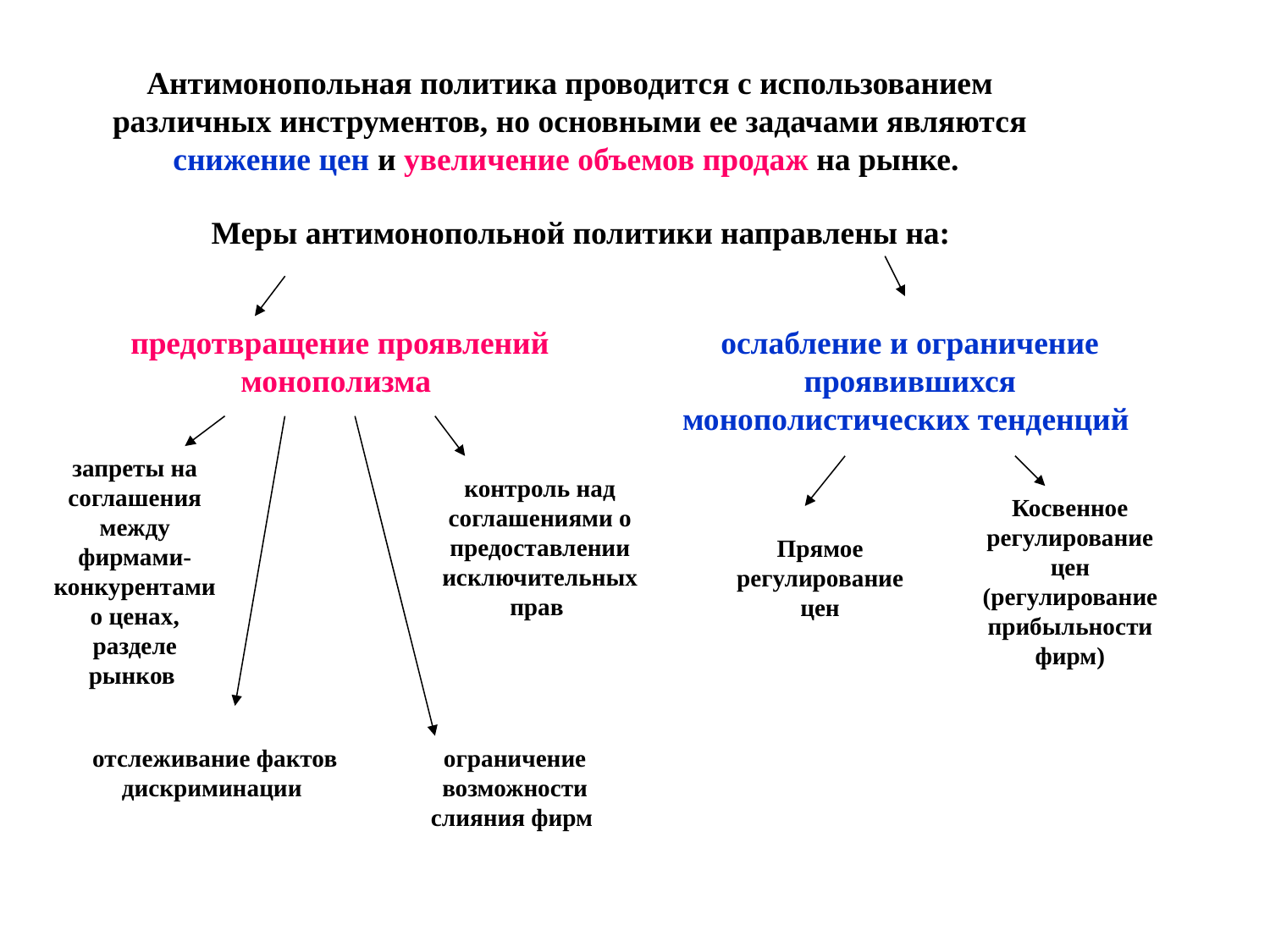

Антимонопольная политика проводится с использованием различных инструментов, но основными ее задачами являются снижение цен и увеличение объемов продаж на рынке.
Меры антимонопольной политики направлены на:

предотвращение проявлений монополизма
ослабление и ограничение проявившихся монополистических тенденций

запреты на соглашения между фирмами-конкурентами о ценах, разделе рынков

контроль над соглашениями о предоставлении исключительных прав
Косвенное регулирование цен (регулирование прибыльности фирм)
Прямое регулирование цен
отслеживание фактов дискриминации
ограничение возможности слияния фирм